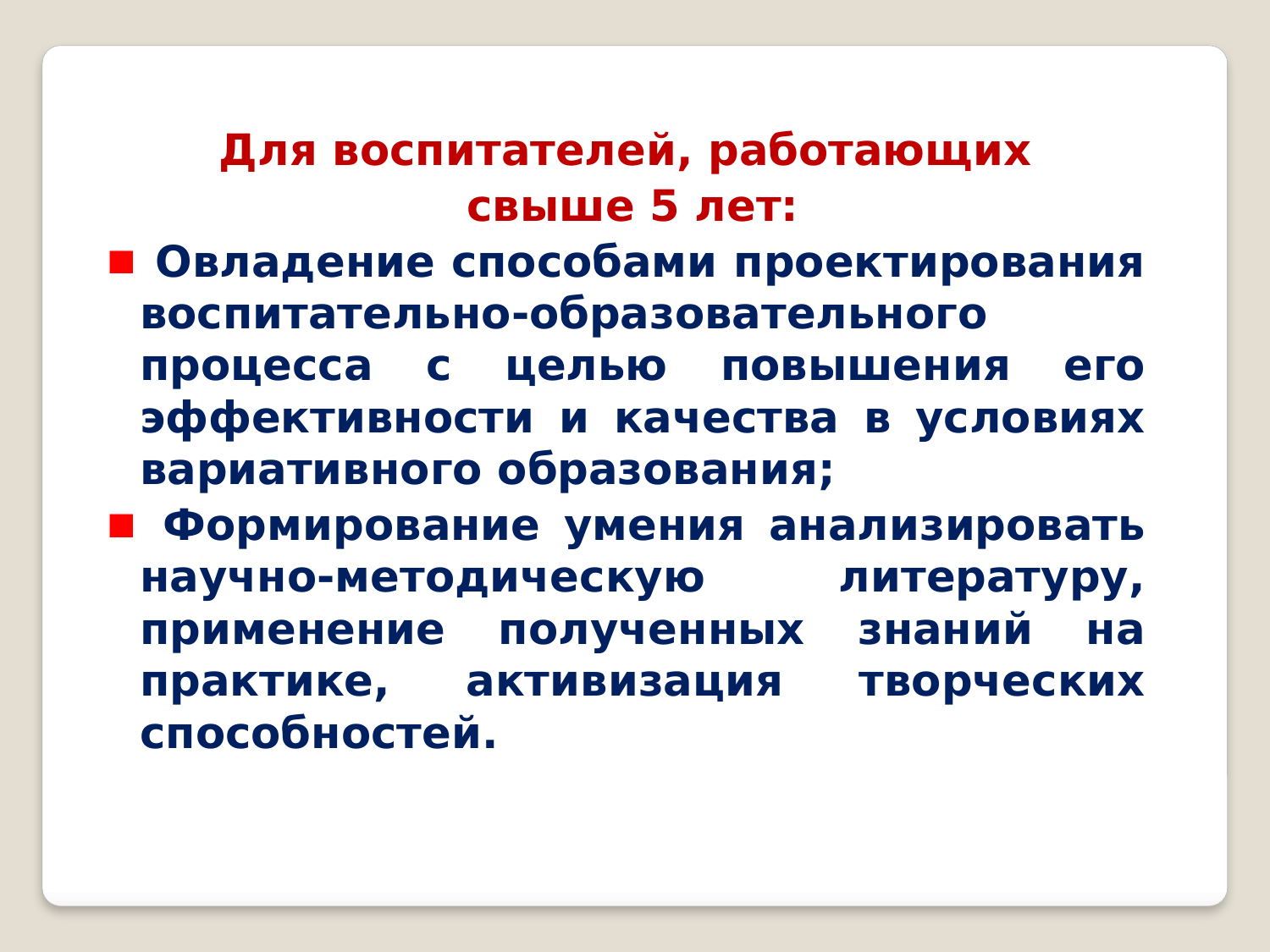

Для воспитателей, работающих
 свыше 5 лет:
 Овладение способами проектирования воспитательно-образовательного процесса с целью повышения его эффективности и качества в условиях вариативного образования;
 Формирование умения анализировать научно-методическую литературу, применение полученных знаний на практике, активизация творческих способностей.